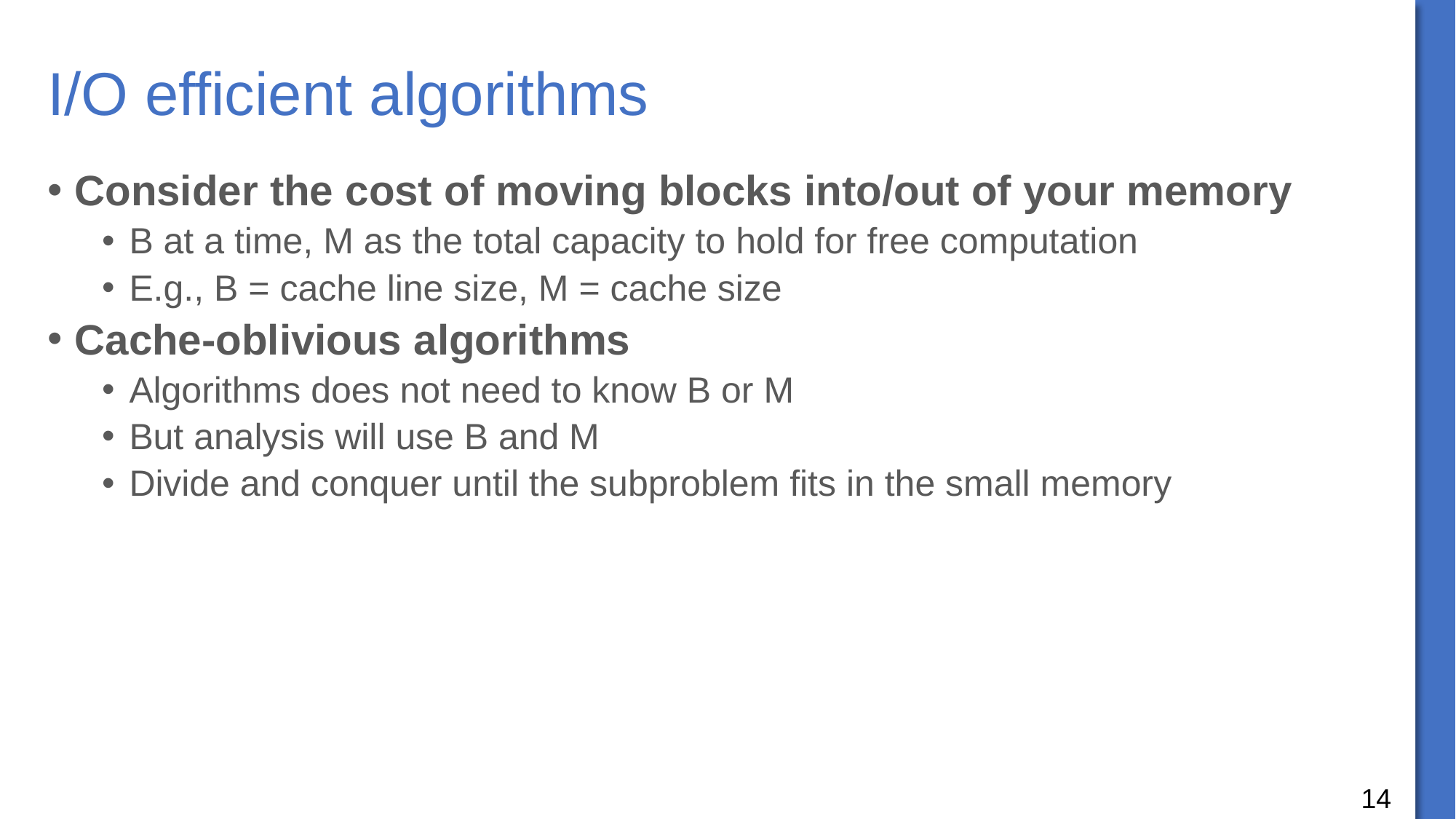

# I/O efficient algorithms
Consider the cost of moving blocks into/out of your memory
B at a time, M as the total capacity to hold for free computation
E.g., B = cache line size, M = cache size
Cache-oblivious algorithms
Algorithms does not need to know B or M
But analysis will use B and M
Divide and conquer until the subproblem fits in the small memory
14